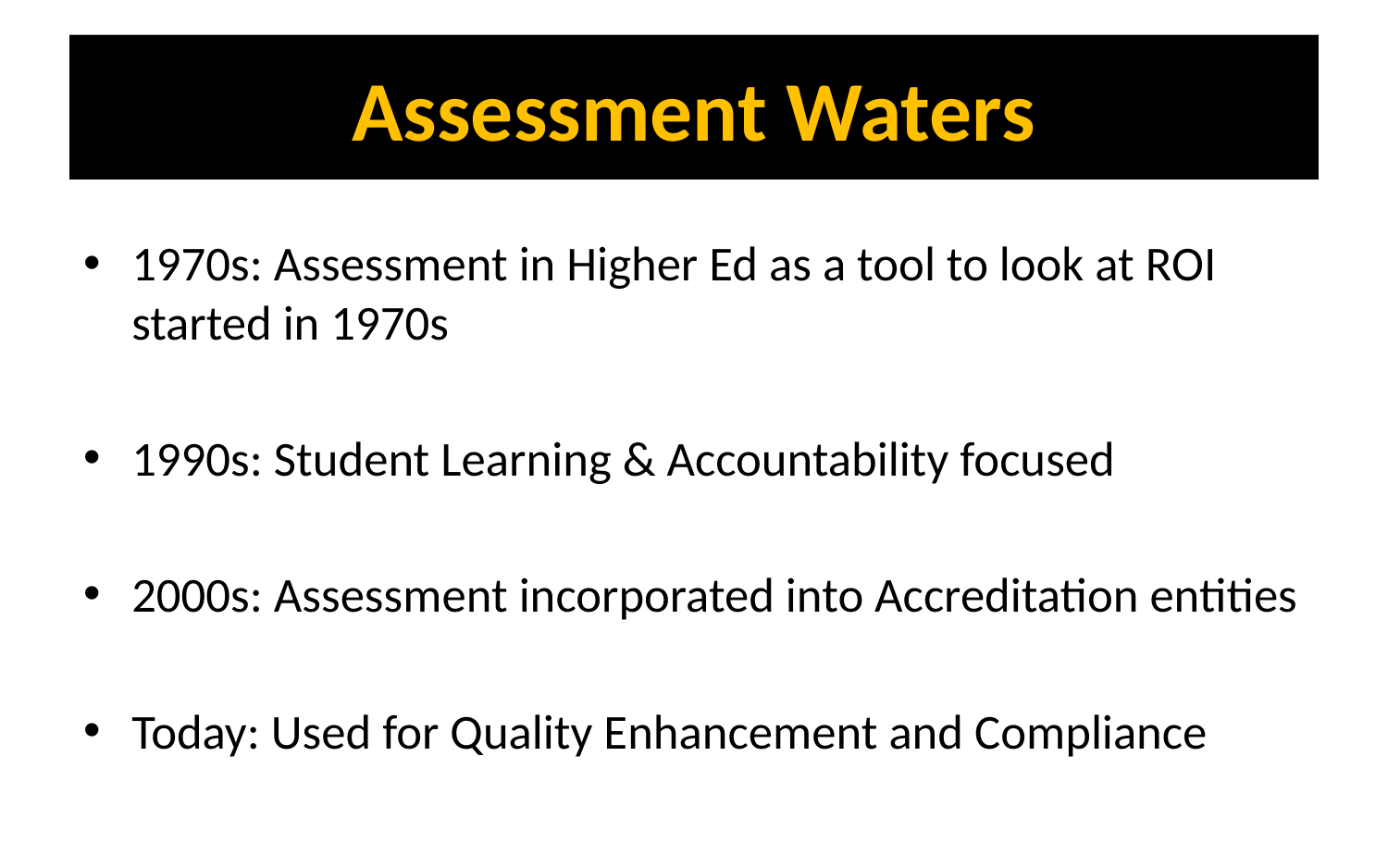

# Assessment Waters
1970s: Assessment in Higher Ed as a tool to look at ROI started in 1970s

1990s: Student Learning & Accountability focused

2000s: Assessment incorporated into Accreditation entities

Today: Used for Quality Enhancement and Compliance